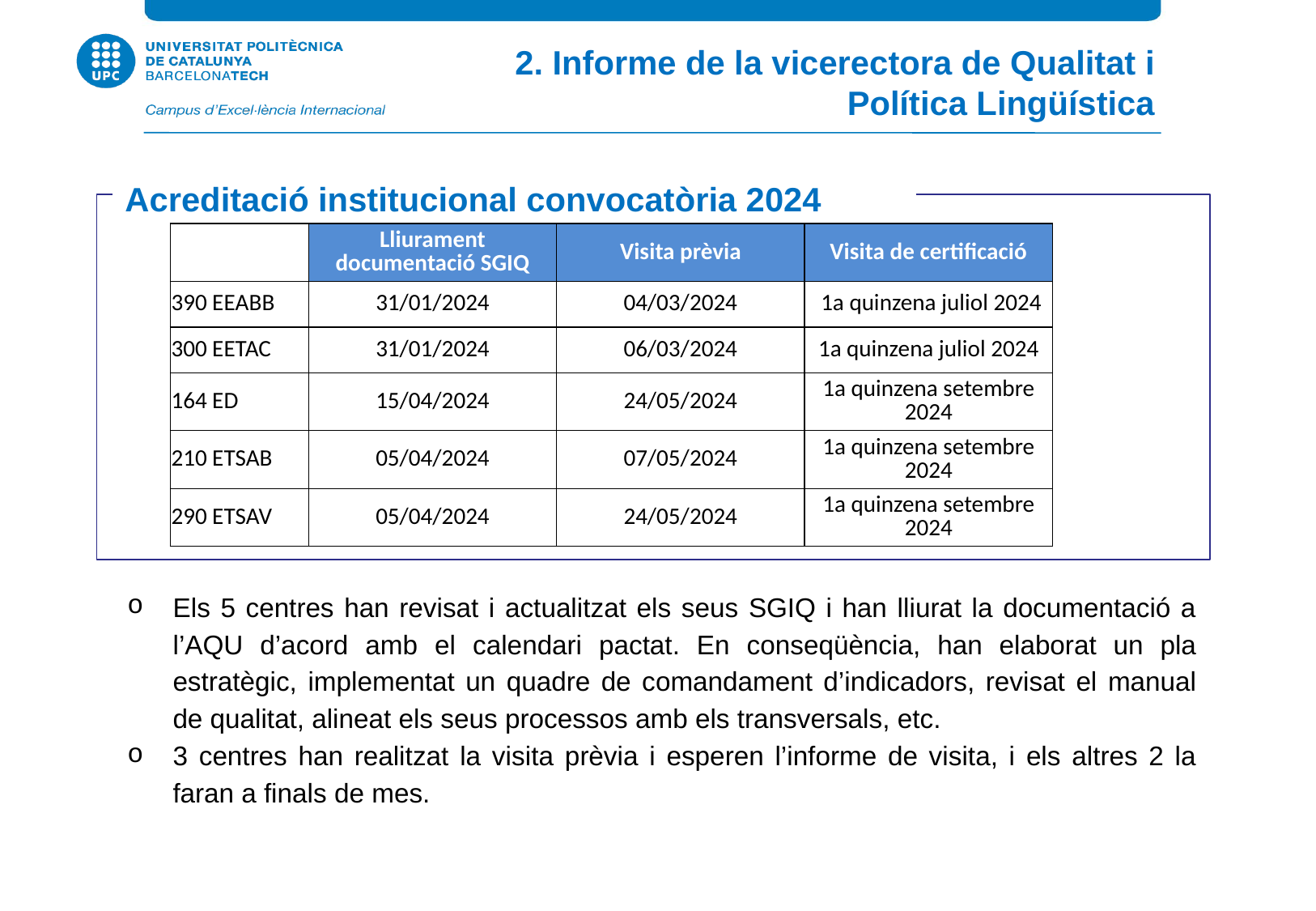

2. Informe de la vicerectora de Qualitat i Política Lingüística
Acreditació institucional convocatòria 2024

|  | Lliurament documentació SGIQ | Visita prèvia | Visita de certificació |
| --- | --- | --- | --- |
| 390 EEABB | 31/01/2024 | 04/03/2024 | 1a quinzena juliol 2024 |
| 300 EETAC | 31/01/2024 | 06/03/2024 | 1a quinzena juliol 2024 |
| 164 ED | 15/04/2024 | 24/05/2024 | 1a quinzena setembre 2024 |
| 210 ETSAB | 05/04/2024 | 07/05/2024 | 1a quinzena setembre 2024 |
| 290 ETSAV | 05/04/2024 | 24/05/2024 | 1a quinzena setembre 2024 |
Els 5 centres han revisat i actualitzat els seus SGIQ i han lliurat la documentació a l’AQU d’acord amb el calendari pactat. En conseqüència, han elaborat un pla estratègic, implementat un quadre de comandament d’indicadors, revisat el manual de qualitat, alineat els seus processos amb els transversals, etc.
3 centres han realitzat la visita prèvia i esperen l’informe de visita, i els altres 2 la faran a finals de mes.